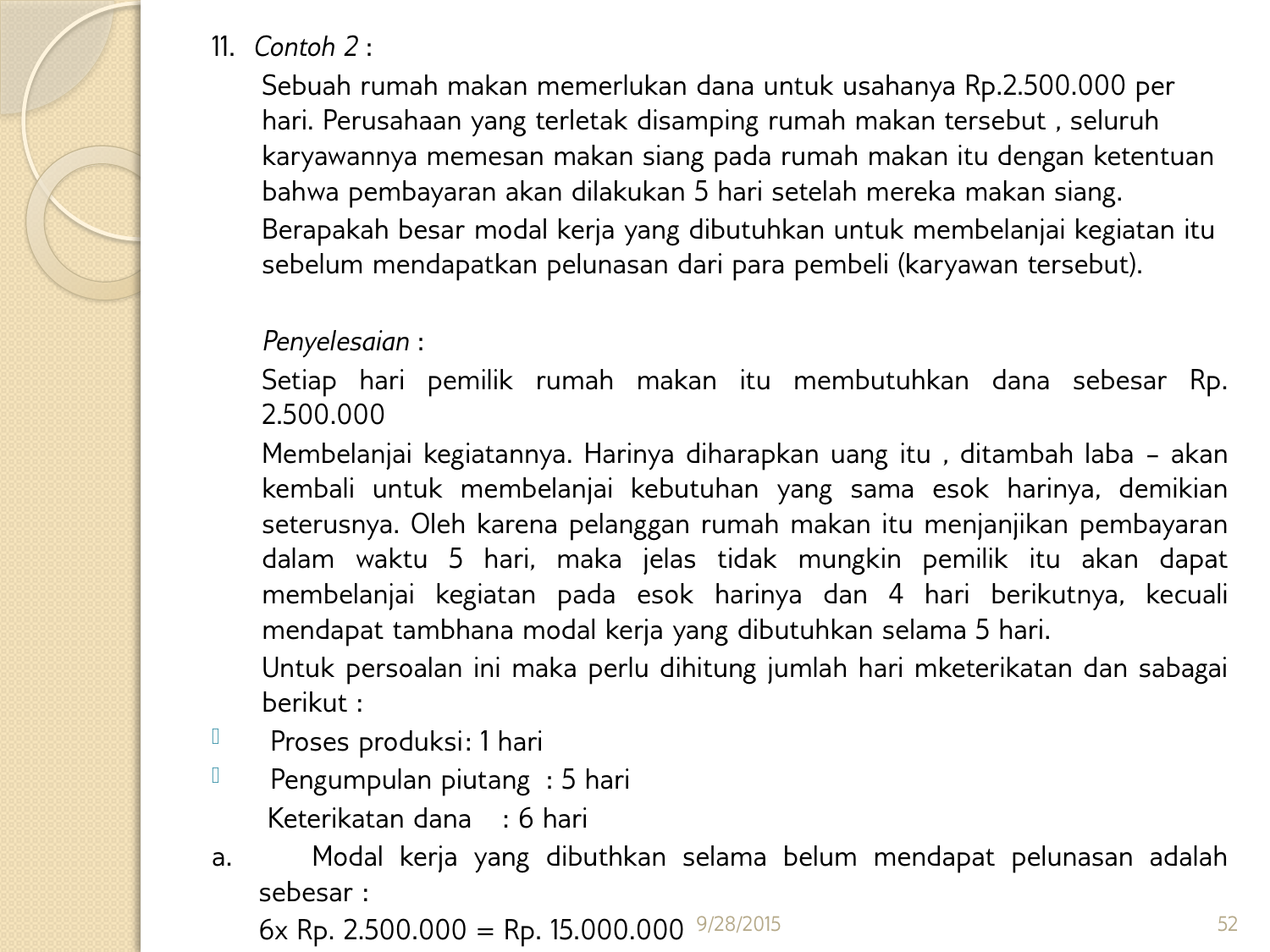

11.  Contoh 2 :
	Sebuah rumah makan memerlukan dana untuk usahanya Rp.2.500.000 per hari. Perusahaan yang terletak disamping rumah makan tersebut , seluruh karyawannya memesan makan siang pada rumah makan itu dengan ketentuan bahwa pembayaran akan dilakukan 5 hari setelah mereka makan siang.
	Berapakah besar modal kerja yang dibutuhkan untuk membelanjai kegiatan itu sebelum mendapatkan pelunasan dari para pembeli (karyawan tersebut).

	Penyelesaian :
	Setiap hari pemilik rumah makan itu membutuhkan dana sebesar Rp. 2.500.000
	Membelanjai kegiatannya. Harinya diharapkan uang itu , ditambah laba – akan kembali untuk membelanjai kebutuhan yang sama esok harinya, demikian seterusnya. Oleh karena pelanggan rumah makan itu menjanjikan pembayaran dalam waktu 5 hari, maka jelas tidak mungkin pemilik itu akan dapat membelanjai kegiatan pada esok harinya dan 4 hari berikutnya, kecuali mendapat tambhana modal kerja yang dibutuhkan selama 5 hari.
	Untuk persoalan ini maka perlu dihitung jumlah hari mketerikatan dan sabagai berikut :
 Proses produksi			: 1 hari
 Pengumpulan piutang		: 5 hari
	 Keterikatan dana		: 6 hari
a.     Modal kerja yang dibuthkan selama belum mendapat pelunasan adalah sebesar :
			6x Rp. 2.500.000 = Rp. 15.000.000

9/28/2015
52